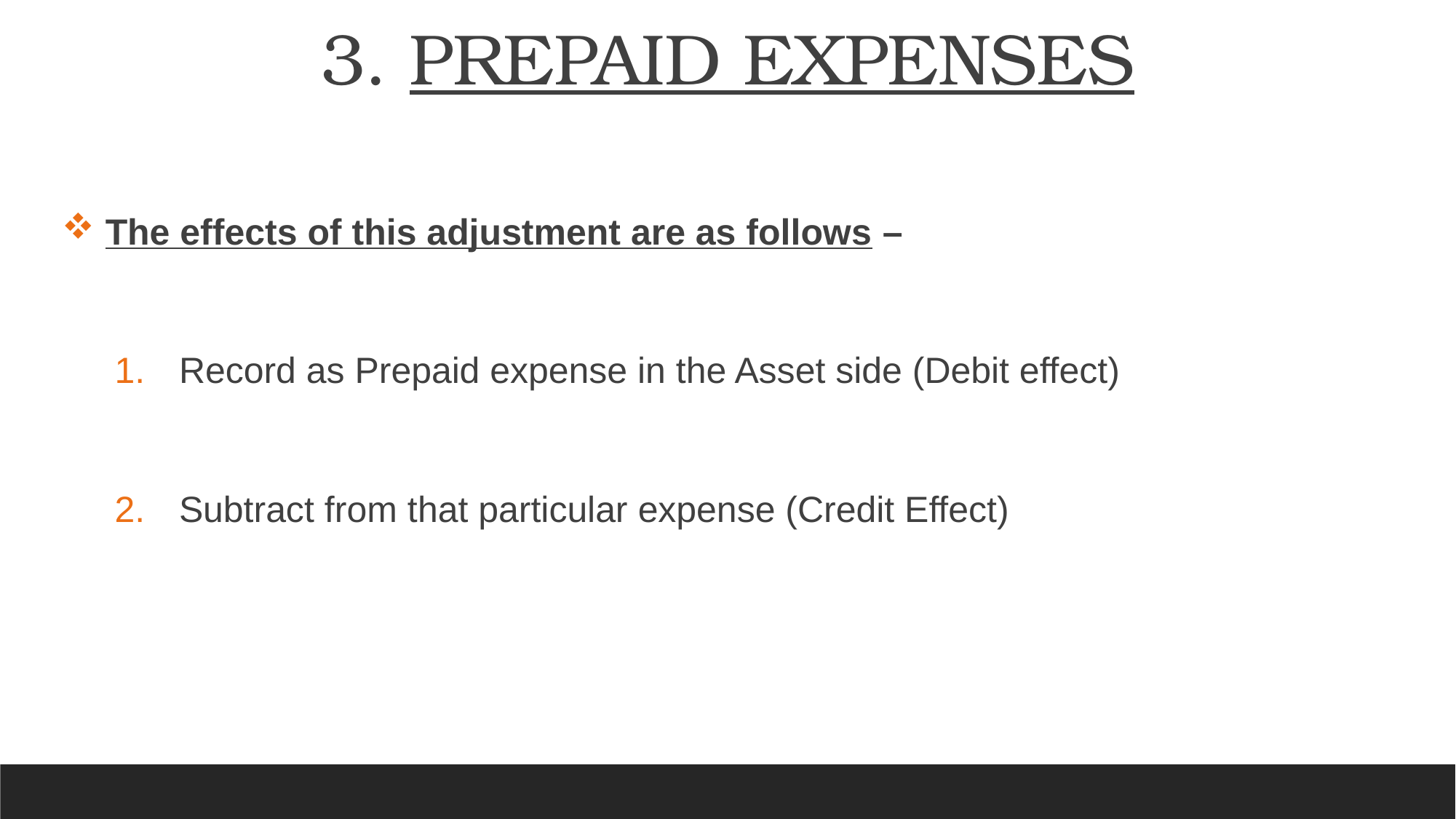

3. PREPAID EXPENSES
 The effects of this adjustment are as follows –

 Record as Prepaid expense in the Asset side (Debit effect)

 Subtract from that particular expense (Credit Effect)